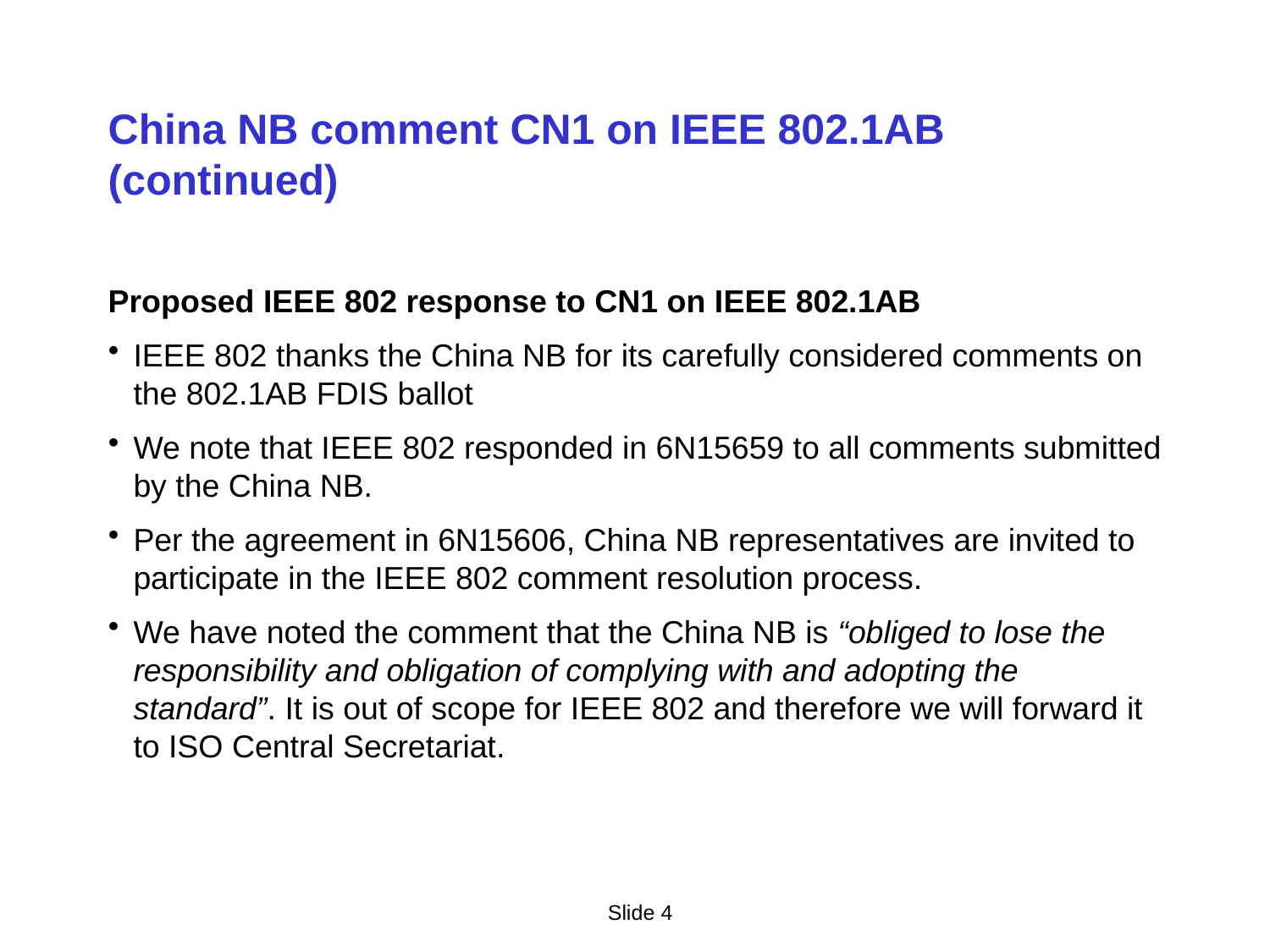

# China NB comment CN1 on IEEE 802.1AB (continued)
Proposed IEEE 802 response to CN1 on IEEE 802.1AB
IEEE 802 thanks the China NB for its carefully considered comments on the 802.1AB FDIS ballot
We note that IEEE 802 responded in 6N15659 to all comments submitted by the China NB.
Per the agreement in 6N15606, China NB representatives are invited to participate in the IEEE 802 comment resolution process.
We have noted the comment that the China NB is “obliged to lose the responsibility and obligation of complying with and adopting the standard”. It is out of scope for IEEE 802 and therefore we will forward it to ISO Central Secretariat.
Slide 4